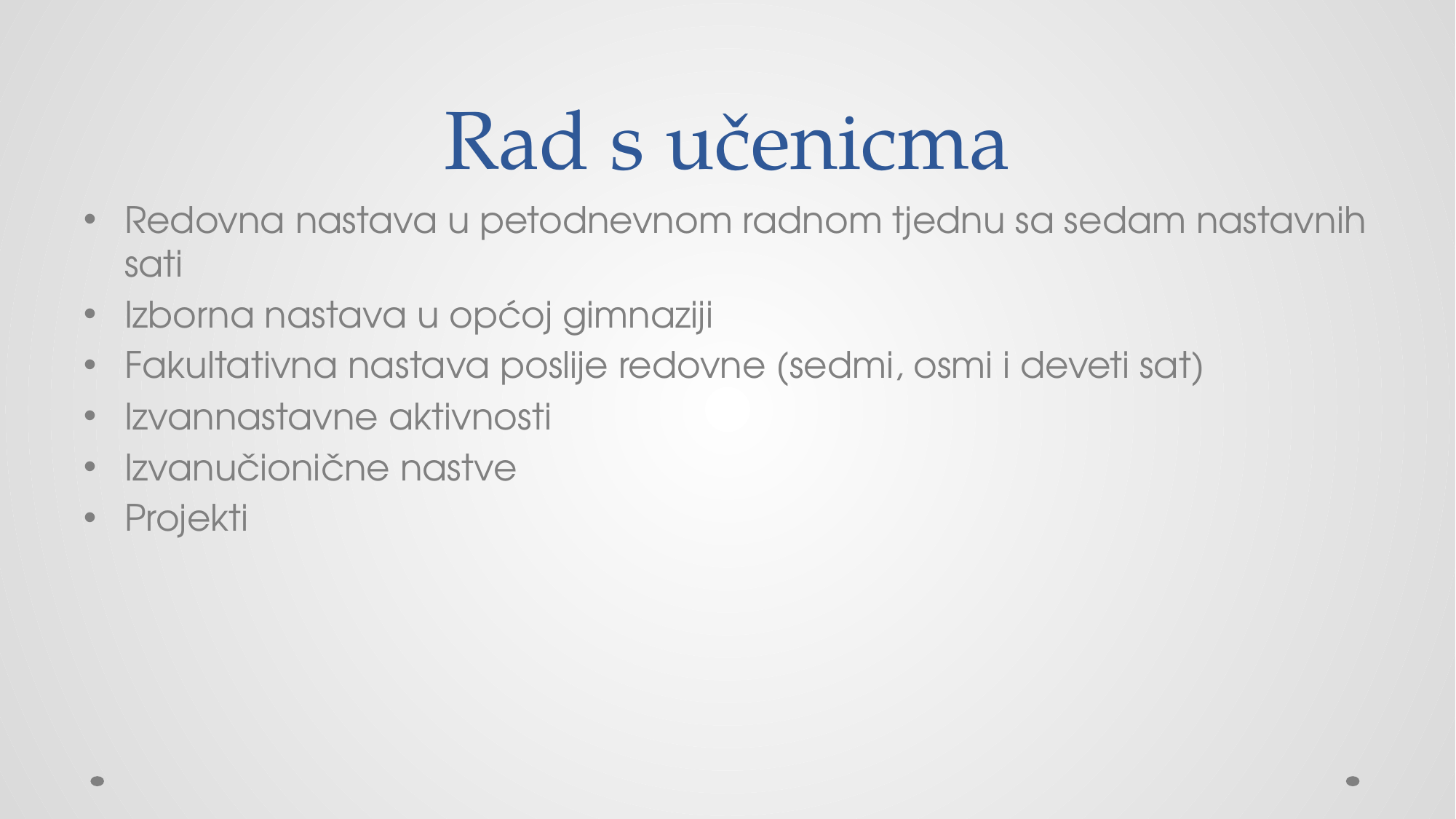

# Rad s učenicma
Redovna nastava u petodnevnom radnom tjednu sa sedam nastavnih sati
Izborna nastava u općoj gimnaziji
Fakultativna nastava poslije redovne (sedmi, osmi i deveti sat)
Izvannastavne aktivnosti
Izvanučionične nastve
Projekti